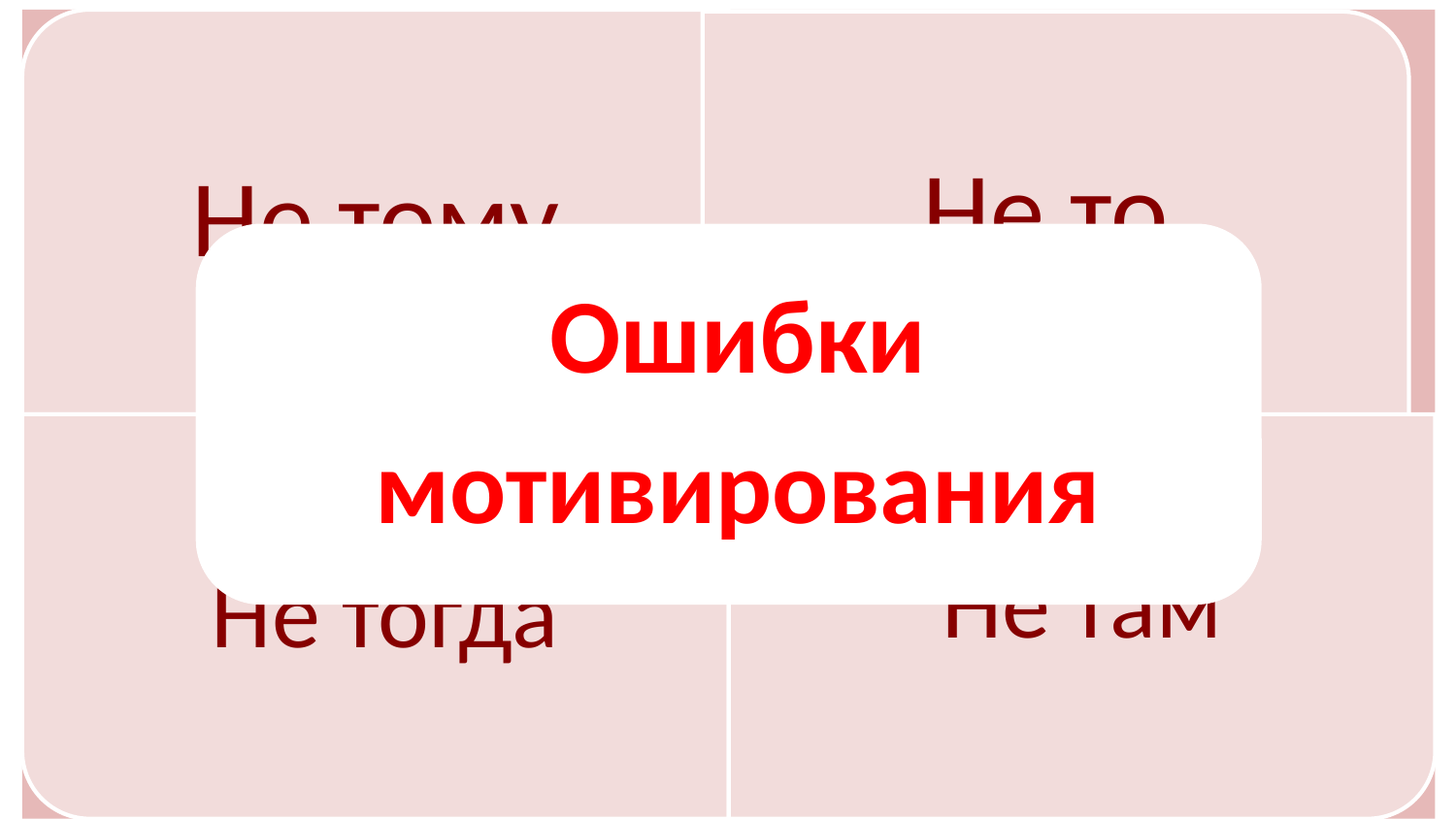

Не тому
Не то
Не тогда
Не там
Ошибки
мотивирования